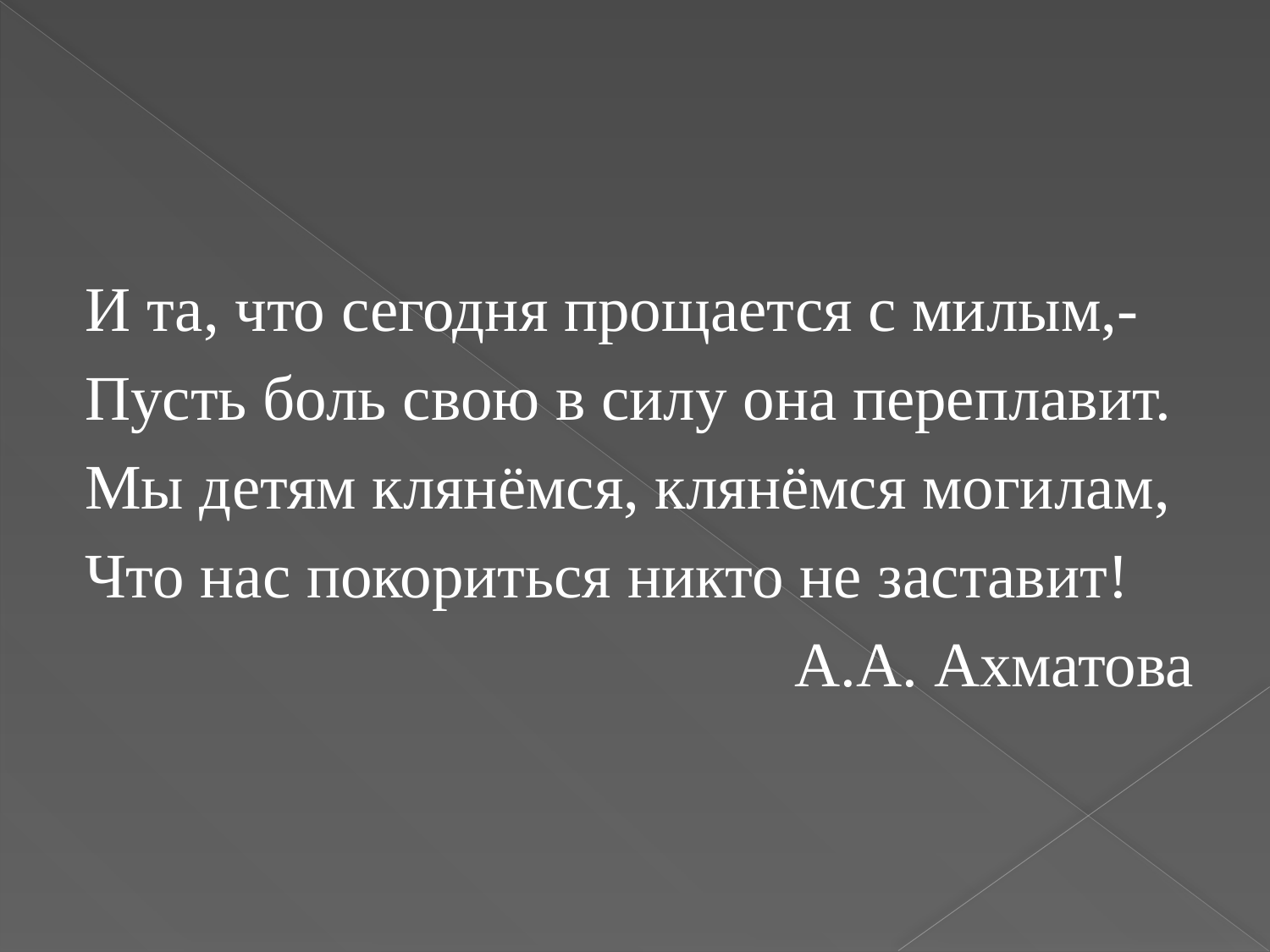

#
И та, что сегодня прощается с милым,-
Пусть боль свою в силу она переплавит.
Мы детям клянёмся, клянёмся могилам,
Что нас покориться никто не заставит!
А.А. Ахматова